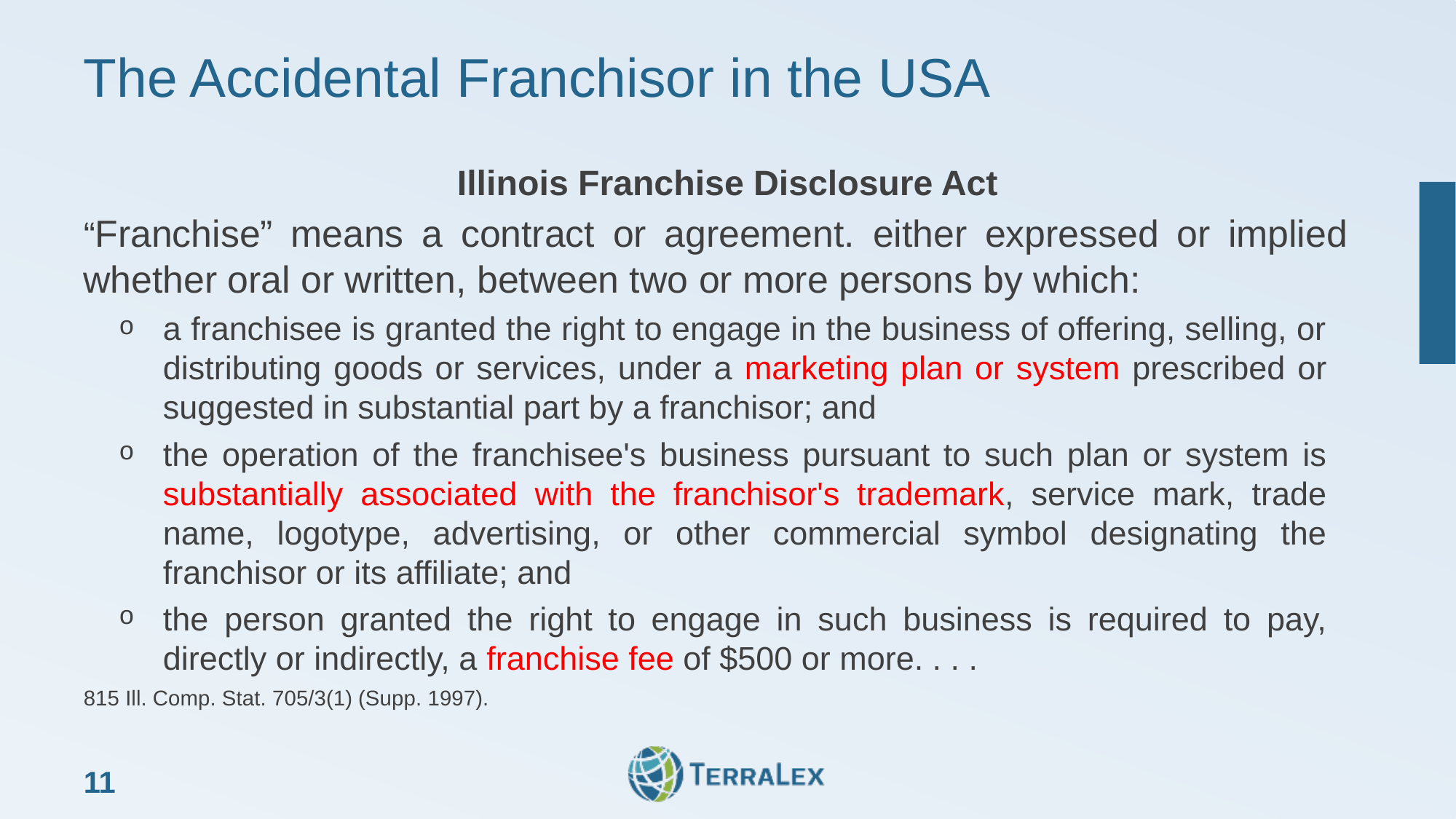

# The Accidental Franchisor in the USA
Illinois Franchise Disclosure Act
“Franchise” means a contract or agreement. either expressed or implied whether oral or written, between two or more persons by which:
a franchisee is granted the right to engage in the business of offering, selling, or distributing goods or services, under a marketing plan or system prescribed or suggested in substantial part by a franchisor; and
the operation of the franchisee's business pursuant to such plan or system is substantially associated with the franchisor's trademark, service mark, trade name, logotype, advertising, or other commercial symbol designating the franchisor or its affiliate; and
the person granted the right to engage in such business is required to pay, directly or indirectly, a franchise fee of $500 or more. . . .
815 Ill. Comp. Stat. 705/3(1) (Supp. 1997).
11